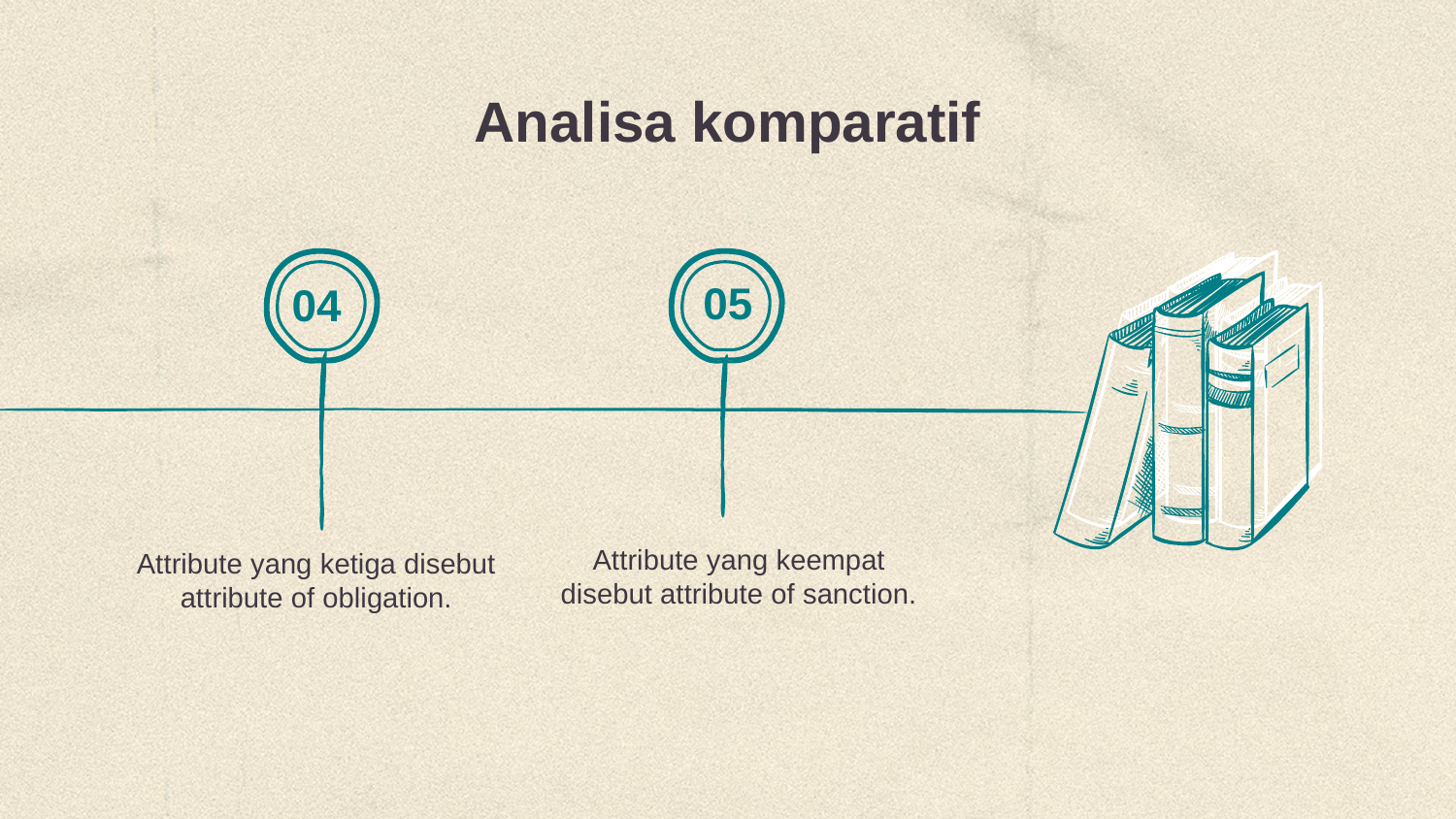

# Analisa komparatif

05
04

Attribute yang keempat disebut attribute of sanction.
Attribute yang ketiga disebut attribute of obligation.